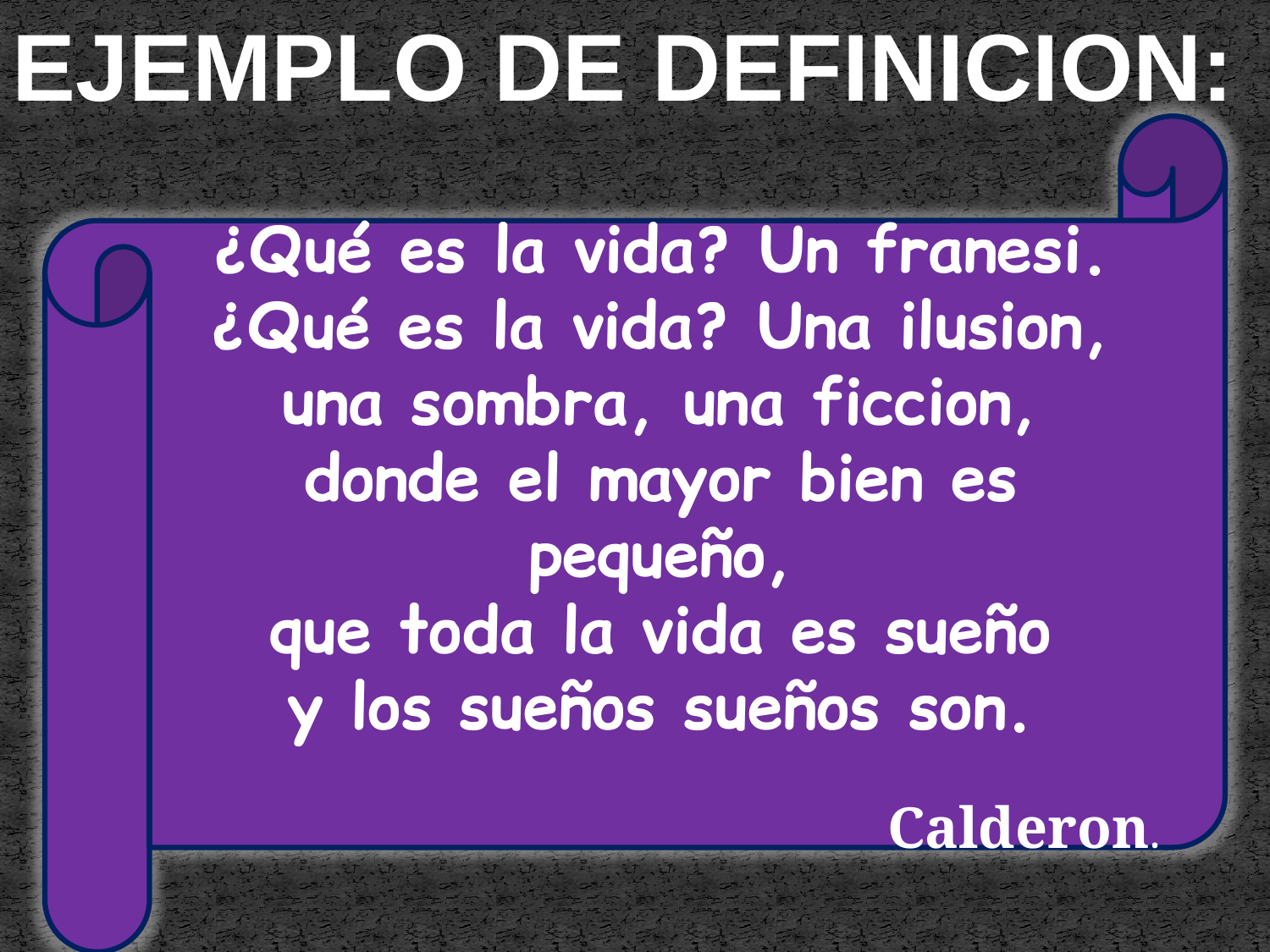

EJEMPLO DE DEFINICION:
¿Qué es la vida? Un franesi.
¿Qué es la vida? Una ilusion, una sombra, una ficcion,
donde el mayor bien es pequeño,
que toda la vida es sueño
y los sueños sueños son.

Calderon.